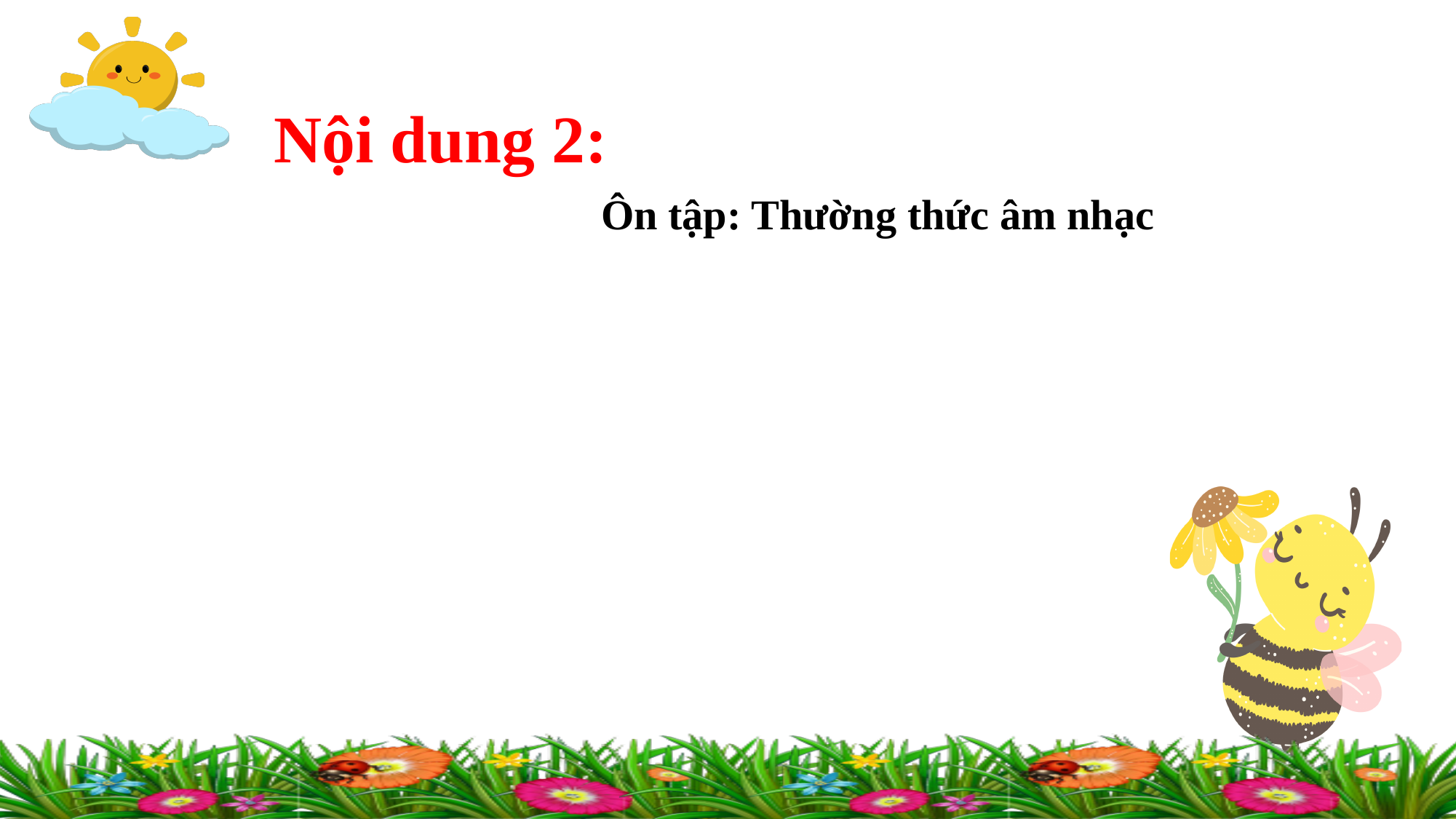

Nội dung 2:
Ôn tập: Thường thức âm nhạc